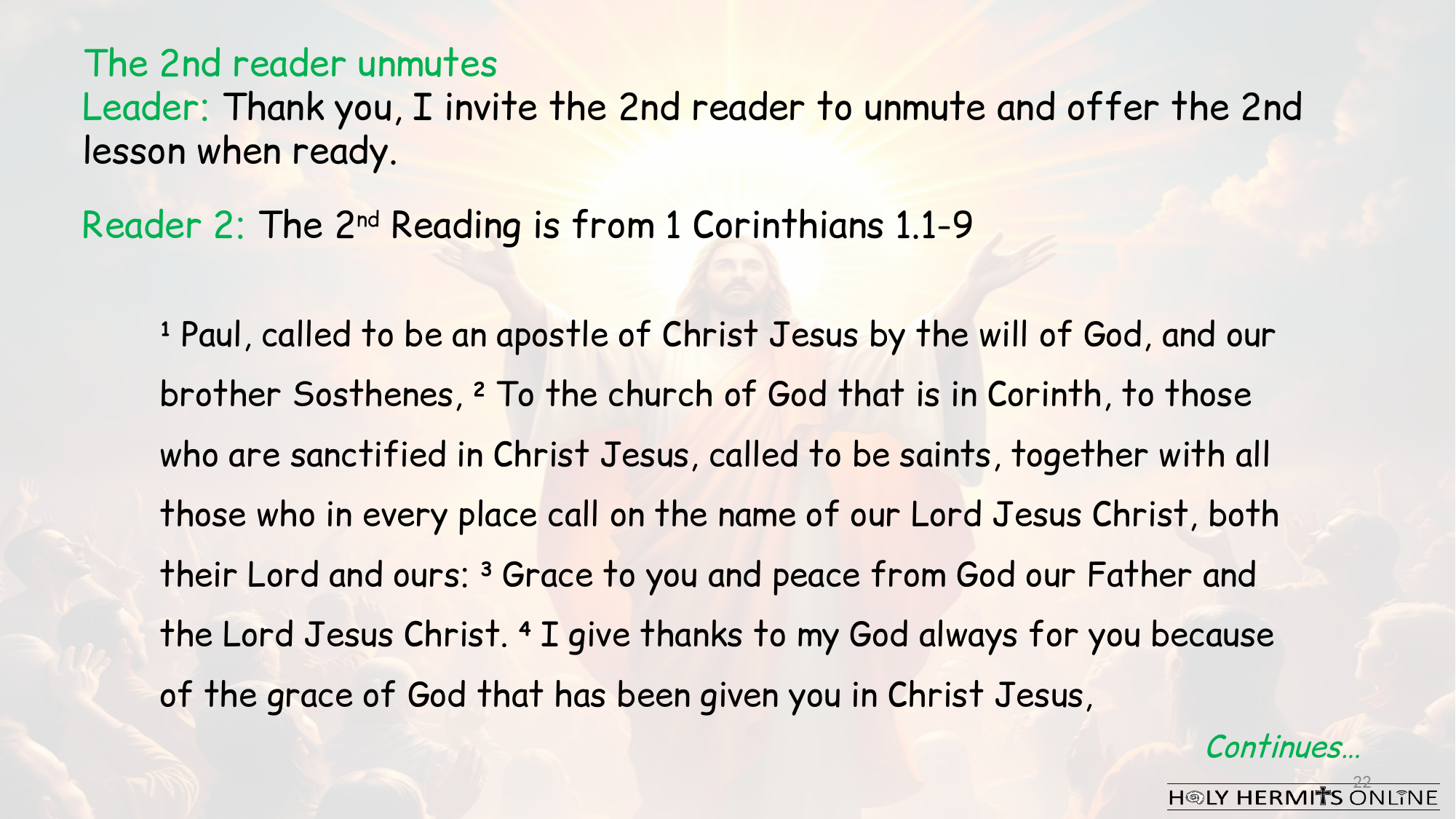

The 2nd reader unmutes
Leader: Thank you, I invite the 2nd reader to unmute and offer the 2nd lesson when ready.

Reader 2: The 2nd Reading is from 1 Corinthians 1.1-9
1 Paul, called to be an apostle of Christ Jesus by the will of God, and our brother Sosthenes, 2 To the church of God that is in Corinth, to those who are sanctified in Christ Jesus, called to be saints, together with all those who in every place call on the name of our Lord Jesus Christ, both their Lord and ours: 3 Grace to you and peace from God our Father and the Lord Jesus Christ. 4 I give thanks to my God always for you because of the grace of God that has been given you in Christ Jesus,
Continues…
22